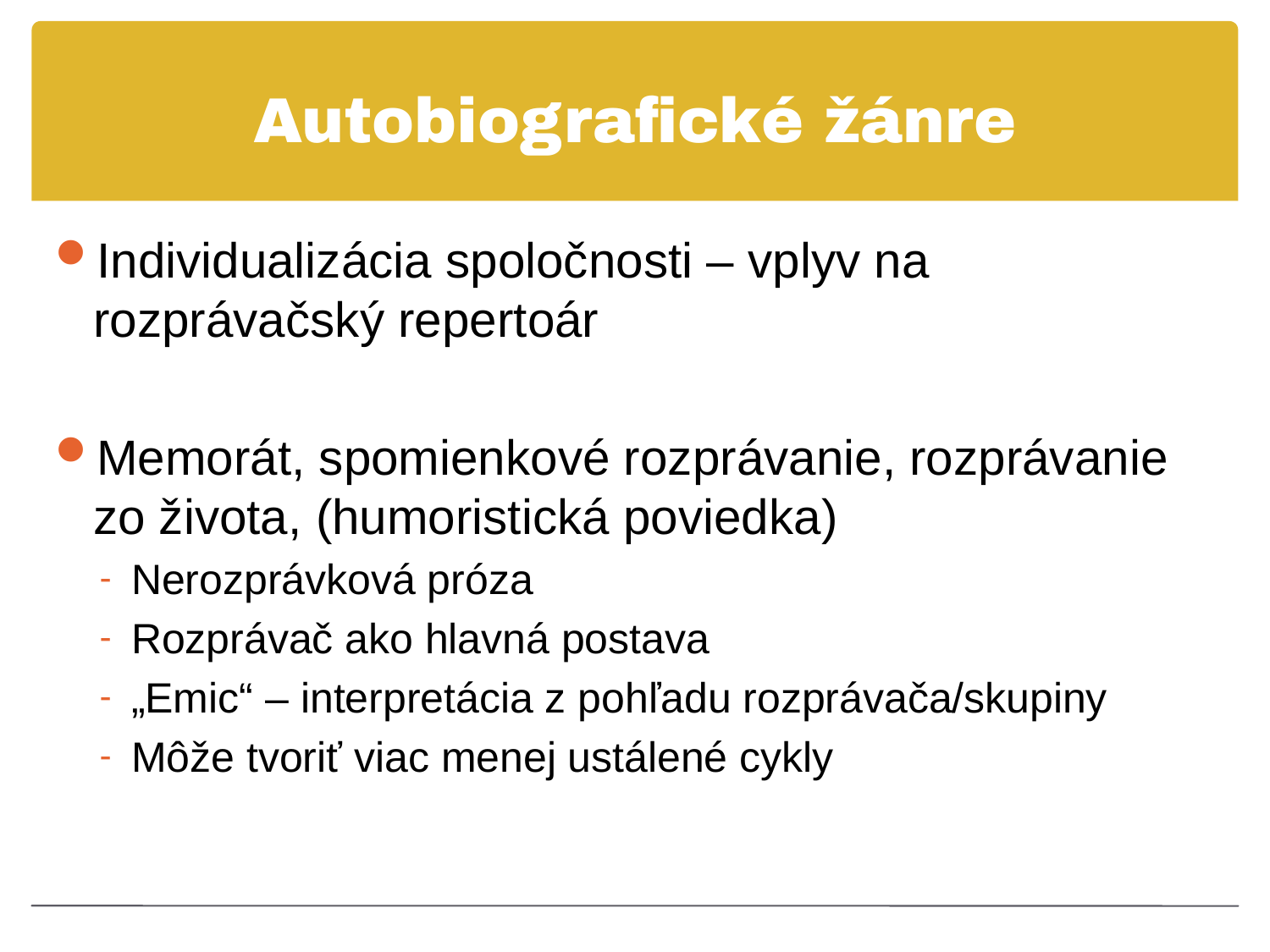

# Autobiografické žánre
Individualizácia spoločnosti – vplyv na rozprávačský repertoár

Memorát, spomienkové rozprávanie, rozprávanie zo života, (humoristická poviedka)
Nerozprávková próza
Rozprávač ako hlavná postava
„Emic“ – interpretácia z pohľadu rozprávača/skupiny
Môže tvoriť viac menej ustálené cykly